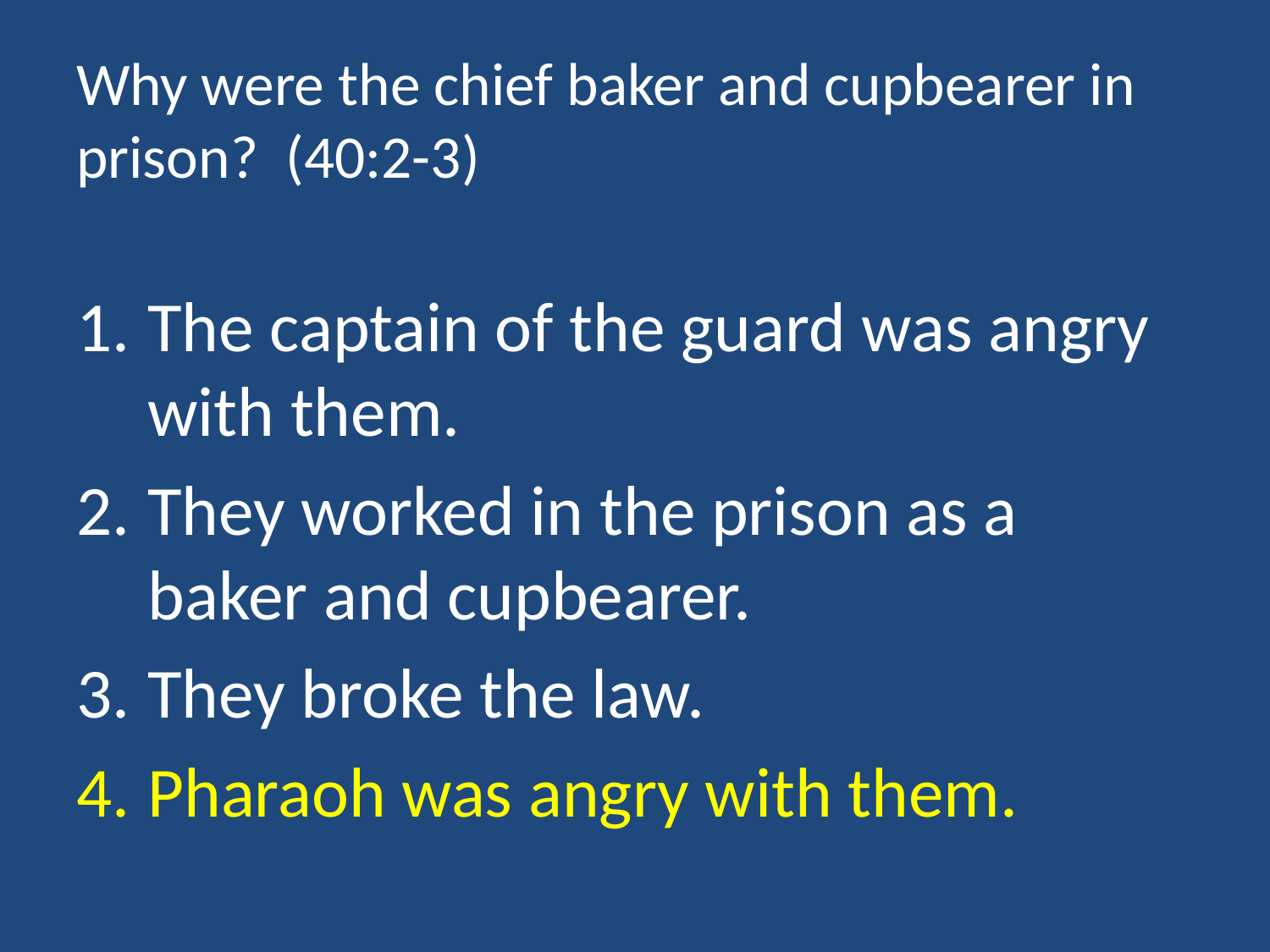

# Why were the chief baker and cupbearer in prison?  (40:2-3)
The captain of the guard was angry with them.
They worked in the prison as a baker and cupbearer.
They broke the law.
Pharaoh was angry with them.